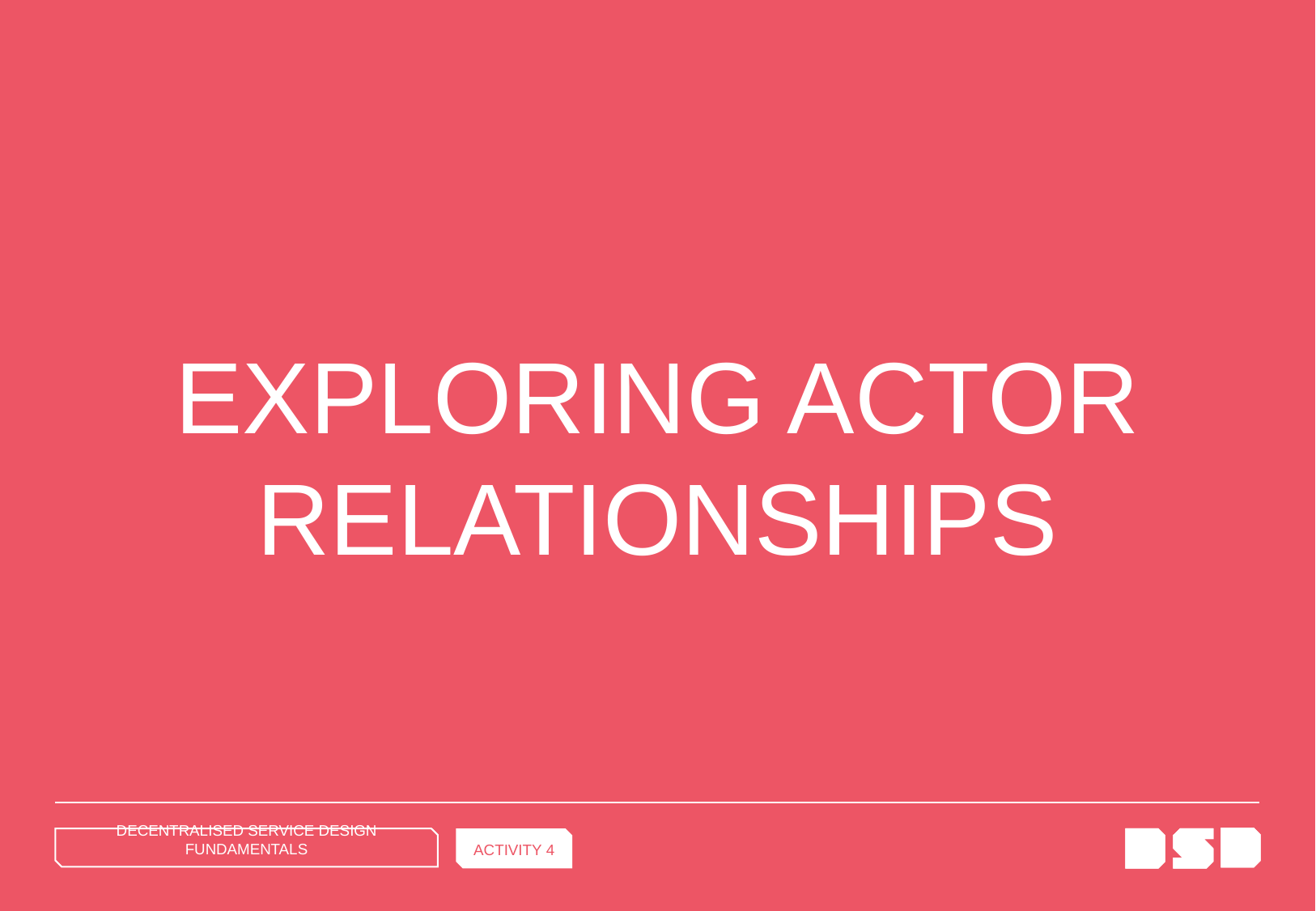

EXPLORING ACTOR
RELATIONSHIPS
DECENTRALISED SERVICE DESIGN FUNDAMENTALS

ACTIVITY 4